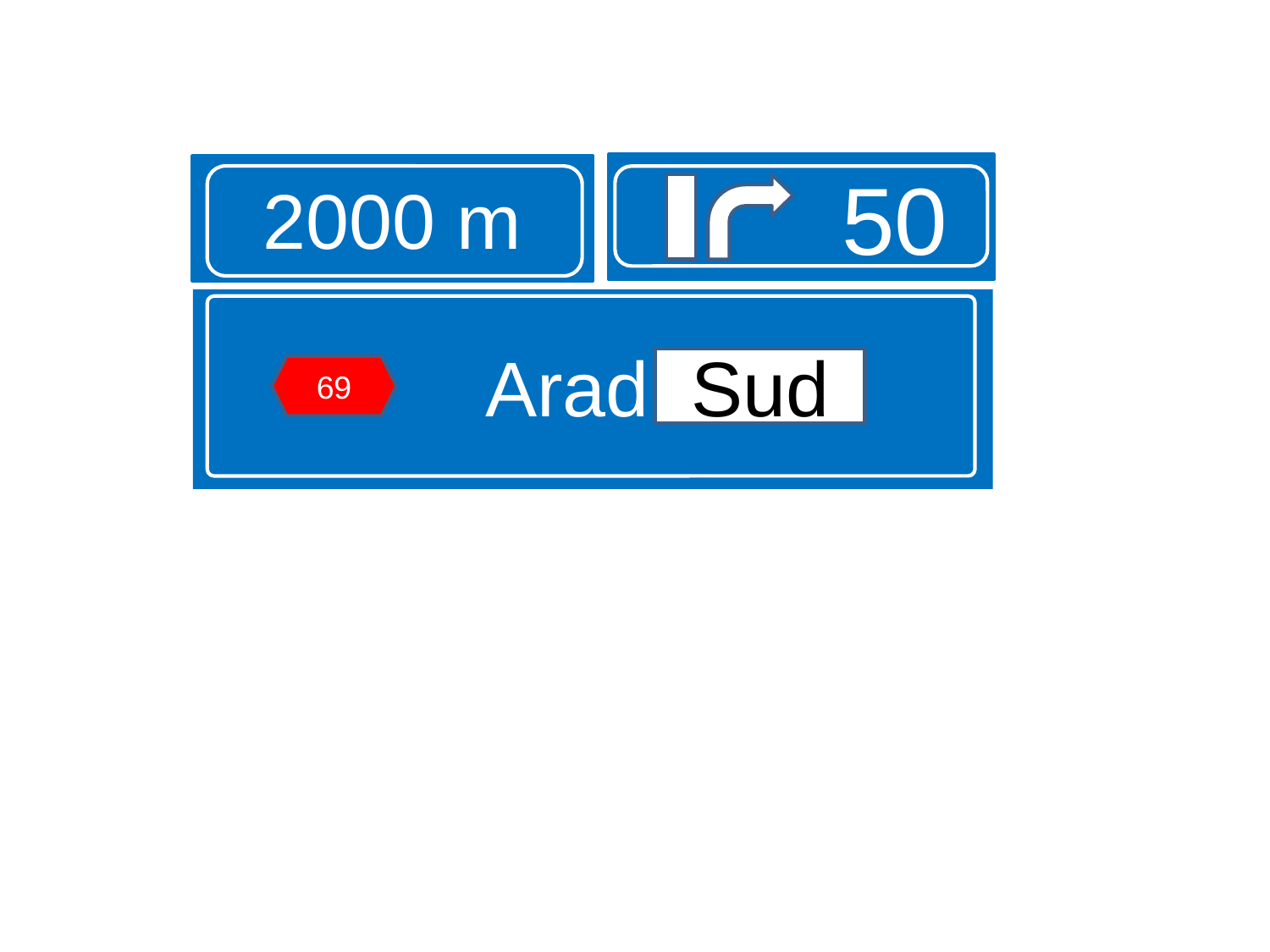

#
50
2000 m

 Arad Sud

Sud
69